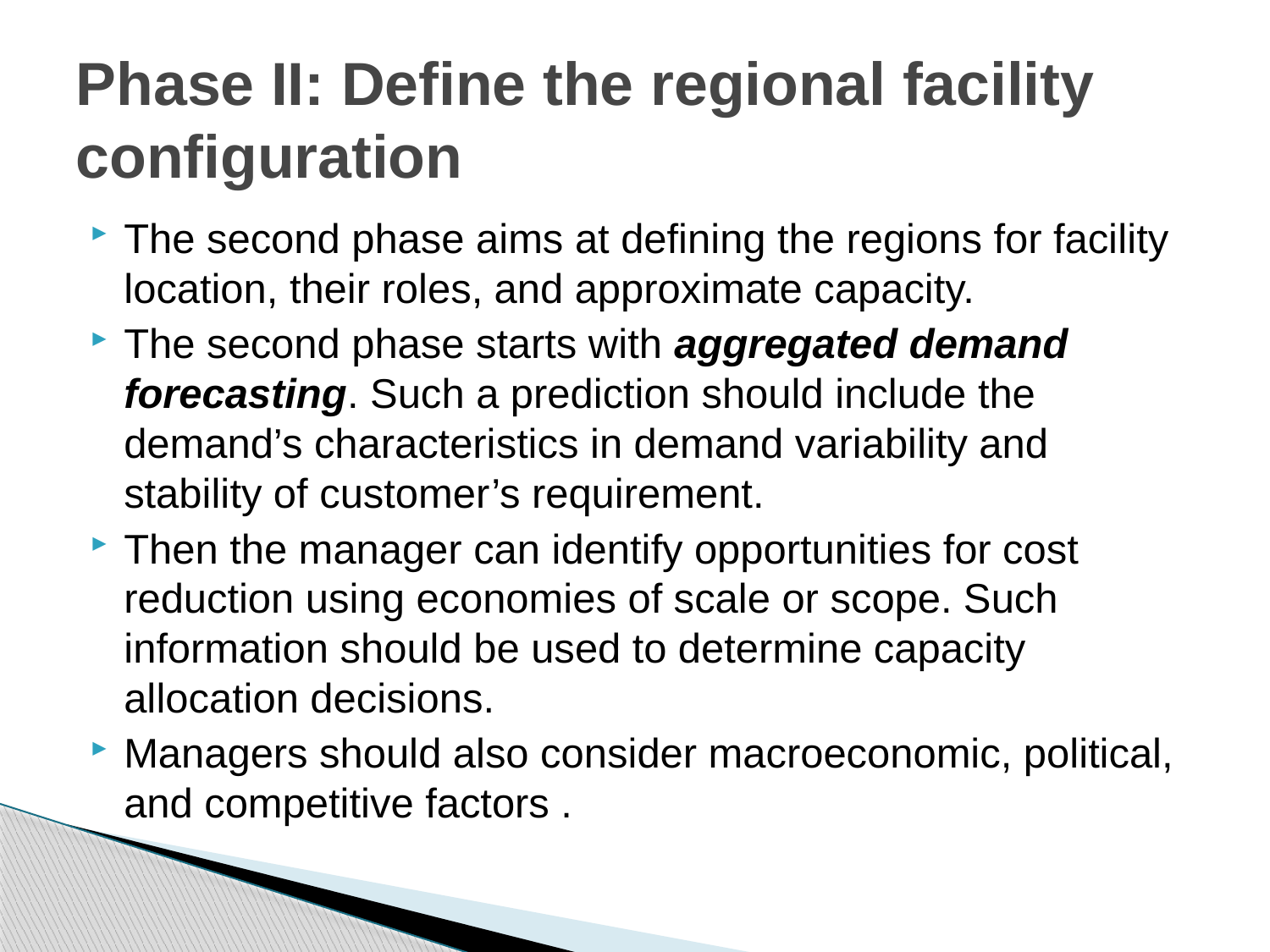

# Phase II: Define the regional facility configuration
The second phase aims at defining the regions for facility location, their roles, and approximate capacity.
The second phase starts with aggregated demand forecasting. Such a prediction should include the demand’s characteristics in demand variability and stability of customer’s requirement.
Then the manager can identify opportunities for cost reduction using economies of scale or scope. Such information should be used to determine capacity allocation decisions.
Managers should also consider macroeconomic, political, and competitive factors .